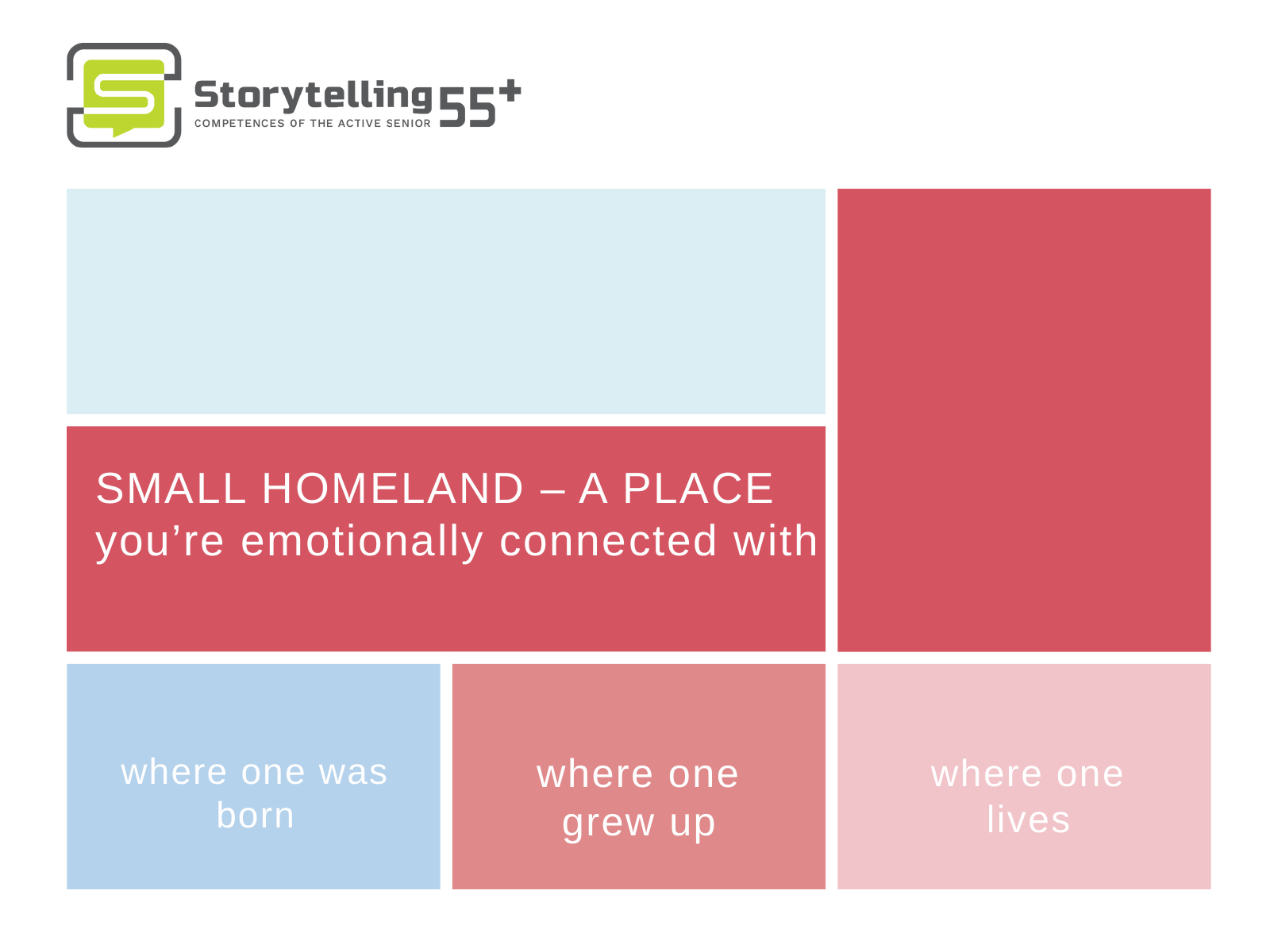

SMALL HOMELAND – A PLACE you’re emotionally connected with
where one was born
where one grew up
where one lives